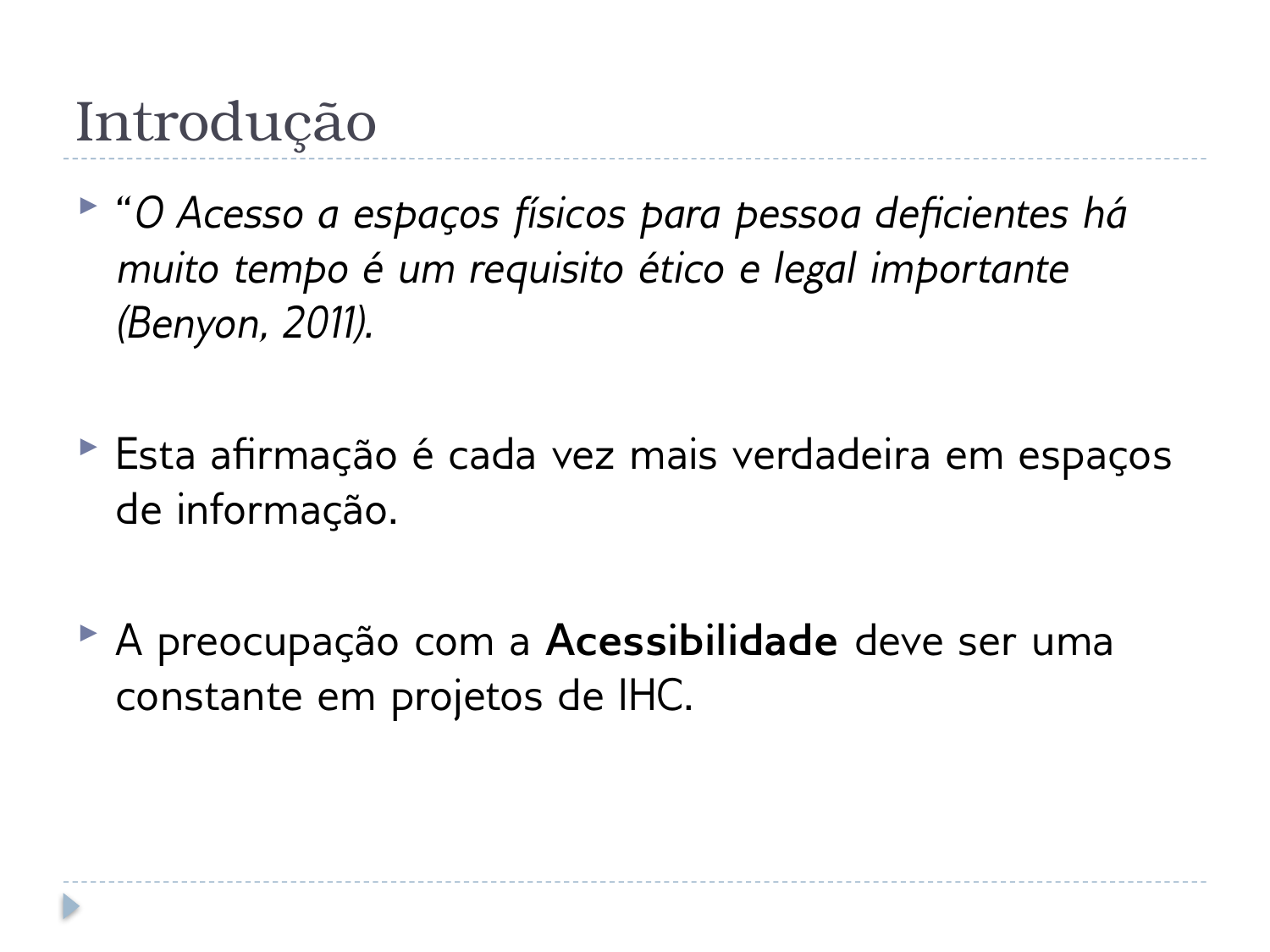

# Introdução
“O Acesso a espaços físicos para pessoa deficientes há muito tempo é um requisito ético e legal importante (Benyon, 2011).

Esta afirmação é cada vez mais verdadeira em espaços de informação.

A preocupação com a Acessibilidade deve ser uma constante em projetos de IHC.